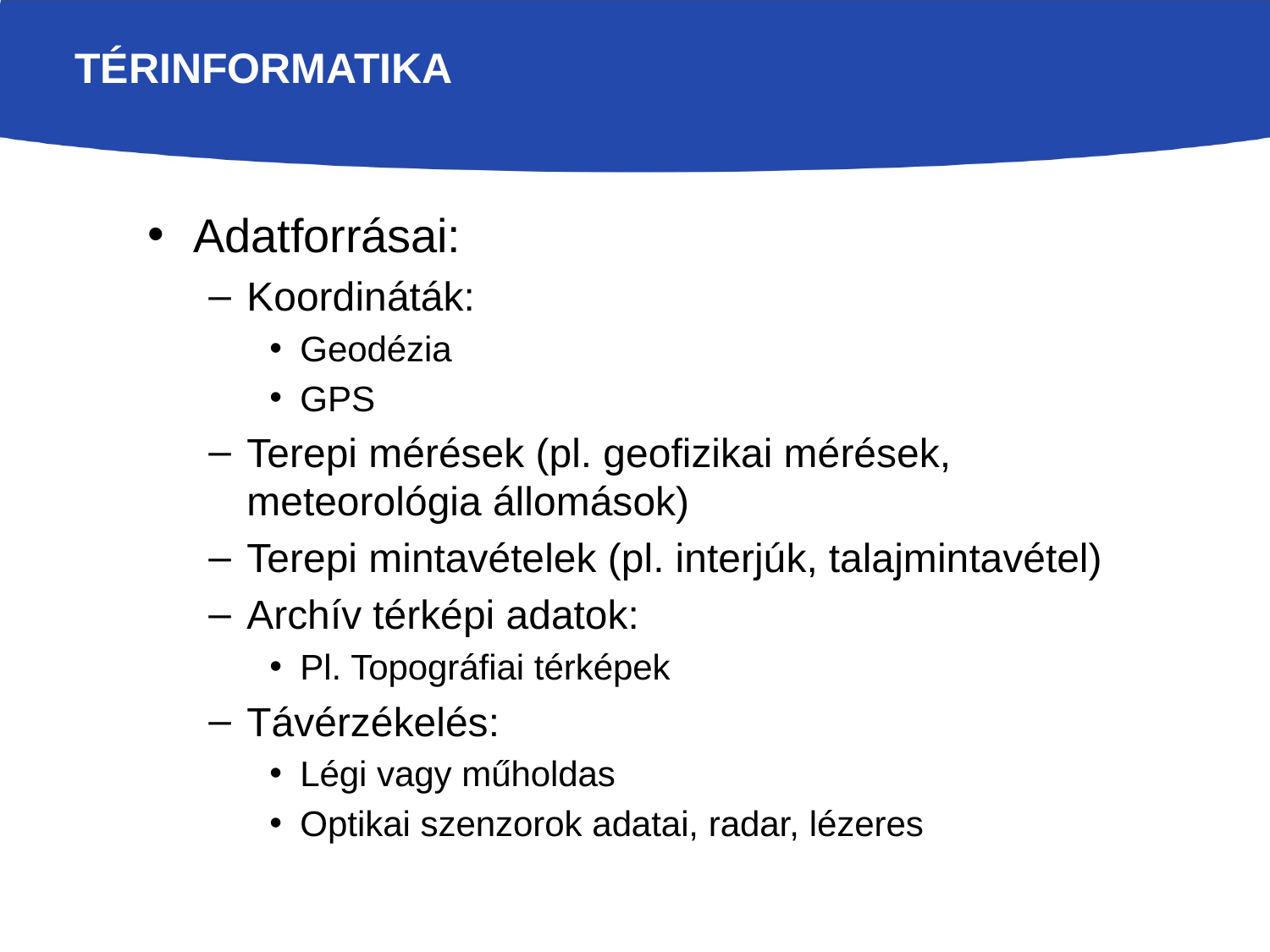

# Térinformatika
Adatforrásai:
Koordináták:
Geodézia
GPS
Terepi mérések (pl. geofizikai mérések, meteorológia állomások)
Terepi mintavételek (pl. interjúk, talajmintavétel)
Archív térképi adatok:
Pl. Topográfiai térképek
Távérzékelés:
Légi vagy műholdas
Optikai szenzorok adatai, radar, lézeres